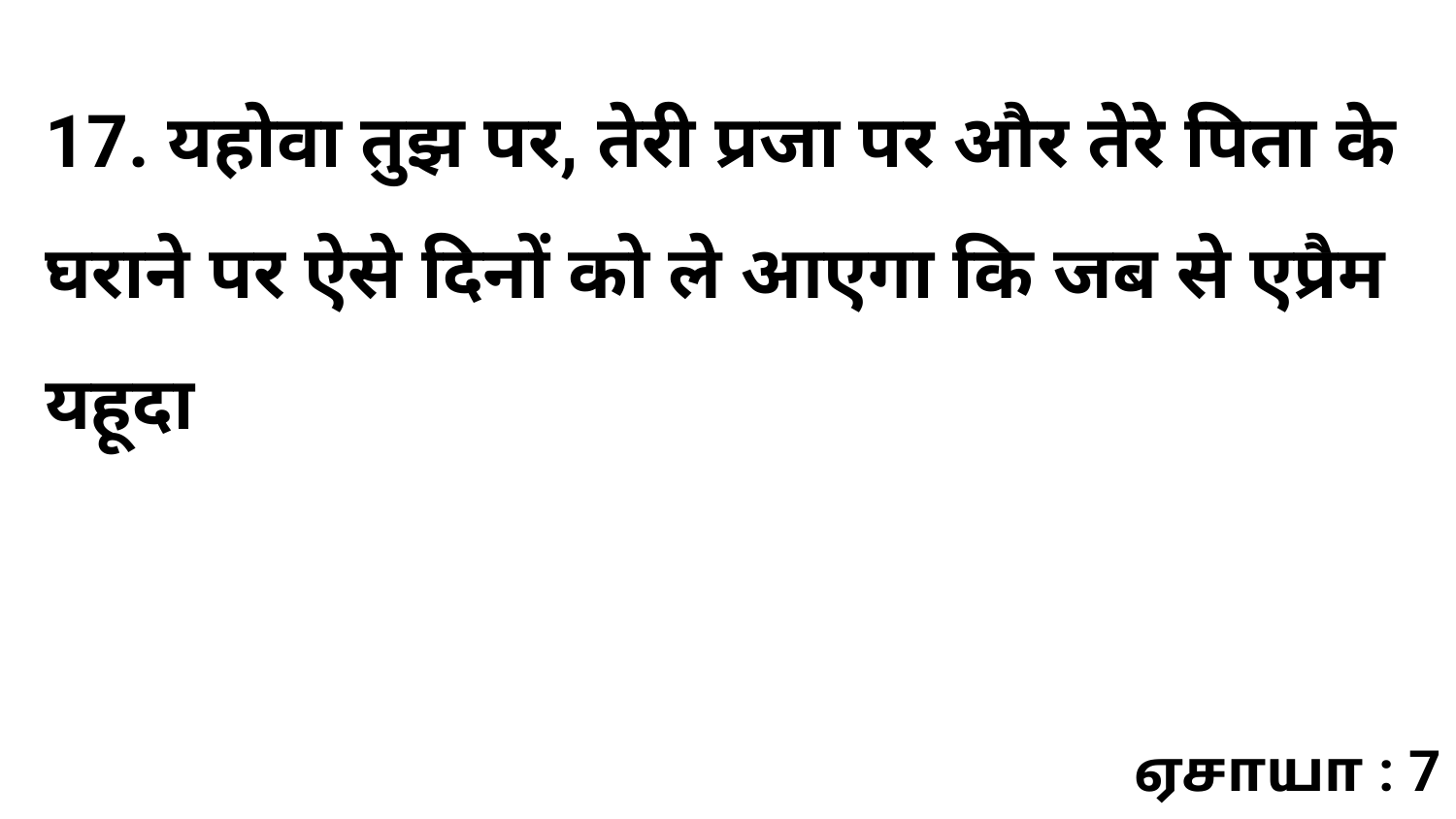

17. यहोवा तुझ पर, तेरी प्रजा पर और तेरे पिता के घराने पर ऐसे दिनों को ले आएगा कि जब से एप्रैम यहूदा
ஏசாயா : 7